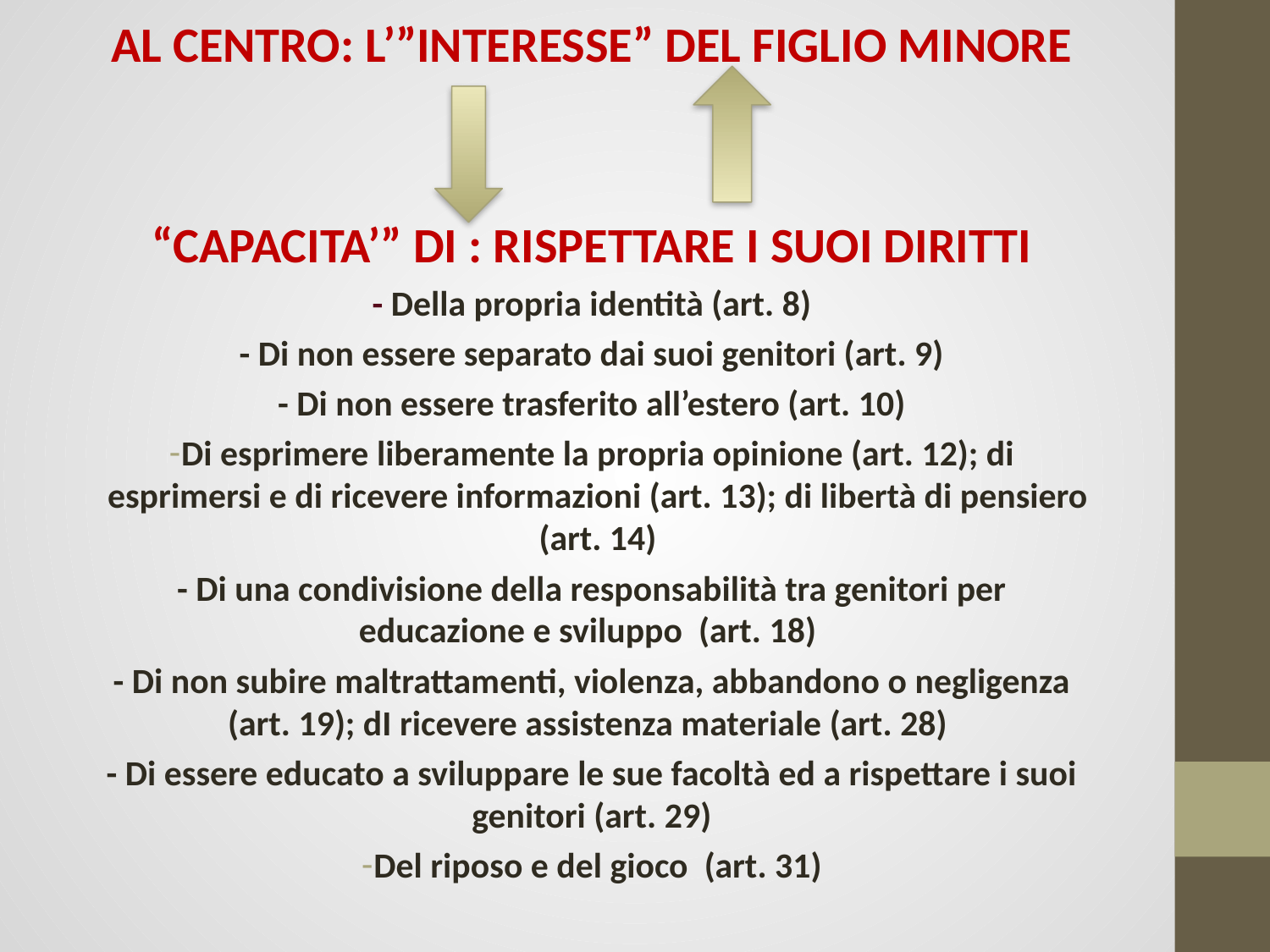

AL CENTRO: L’”INTERESSE” DEL FIGLIO MINORE

“CAPACITA’” DI : RISPETTARE I SUOI DIRITTI
- Della propria identità (art. 8)
- Di non essere separato dai suoi genitori (art. 9)
- Di non essere trasferito all’estero (art. 10)
Di esprimere liberamente la propria opinione (art. 12); di esprimersi e di ricevere informazioni (art. 13); di libertà di pensiero (art. 14)
- Di una condivisione della responsabilità tra genitori per educazione e sviluppo  (art. 18)
- Di non subire maltrattamenti, violenza, abbandono o negligenza (art. 19); dI ricevere assistenza materiale (art. 28)
- Di essere educato a sviluppare le sue facoltà ed a rispettare i suoi genitori (art. 29)
Del riposo e del gioco  (art. 31)